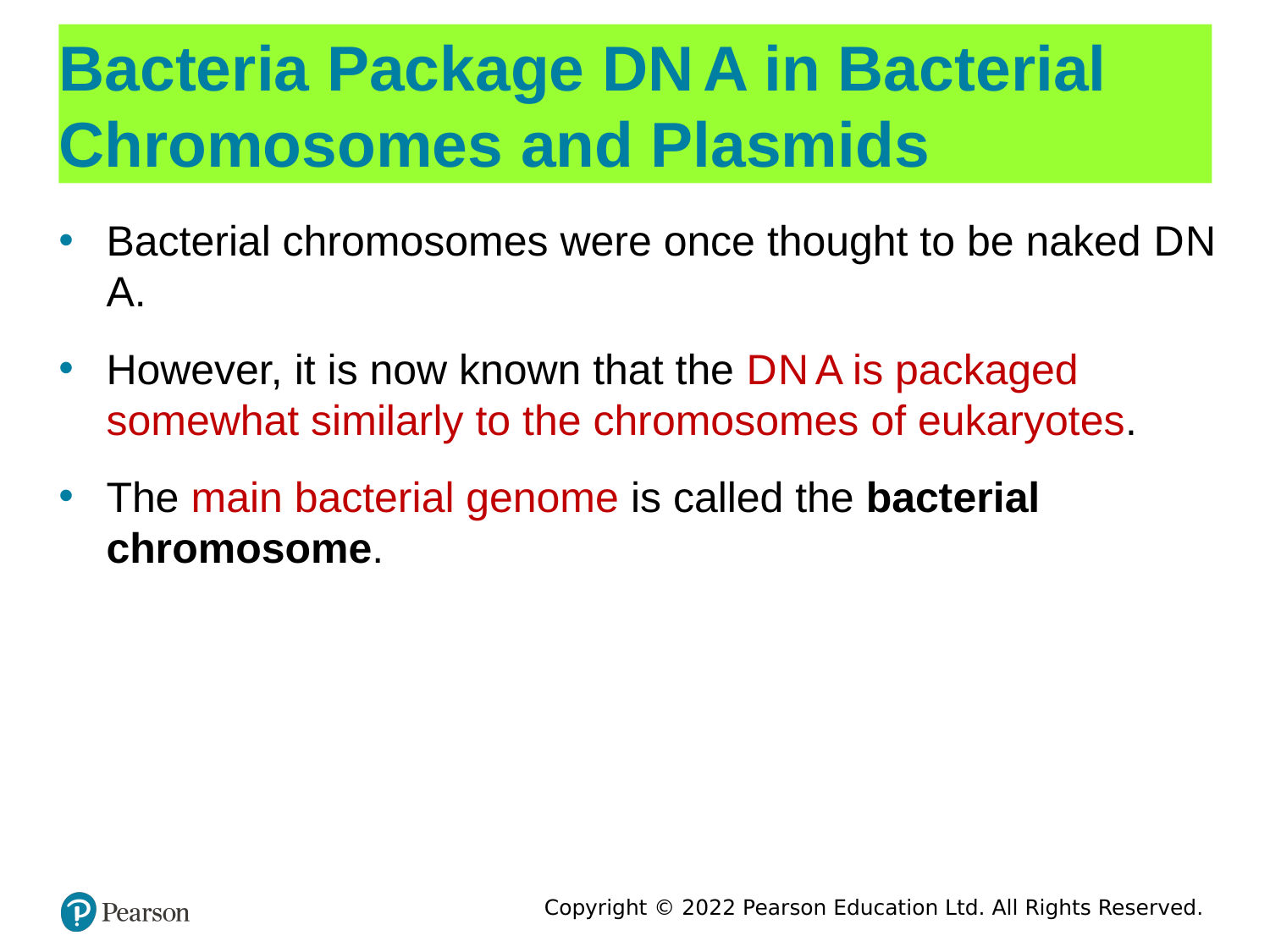

# Bacteria Package D N A in Bacterial Chromosomes and Plasmids
Bacterial chromosomes were once thought to be naked D N A.
However, it is now known that the D N A is packaged somewhat similarly to the chromosomes of eukaryotes.
The main bacterial genome is called the bacterial chromosome.